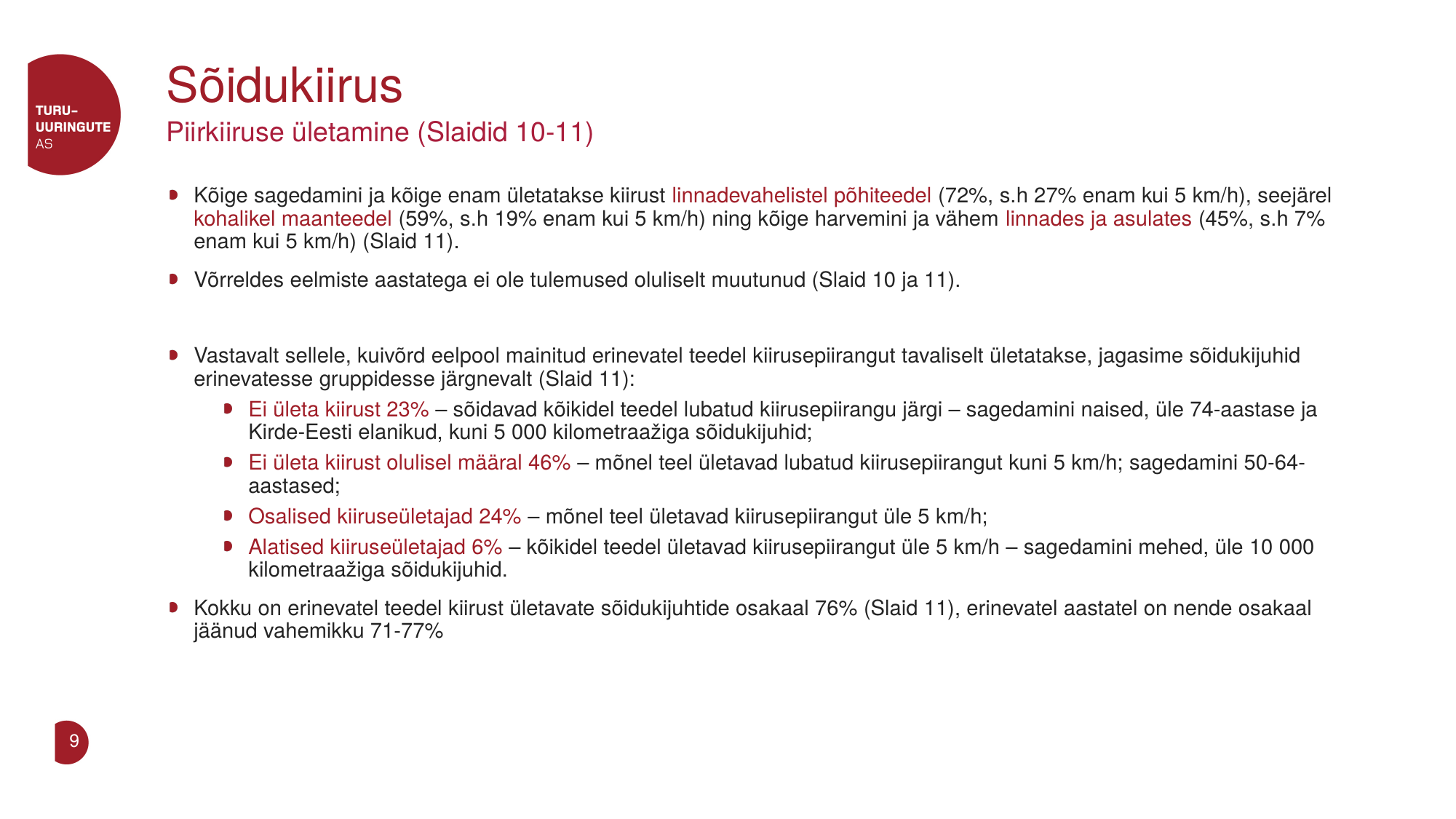

# Sõidukiirus
Piirkiiruse ületamine (Slaidid 10-11)
Kõige sagedamini ja kõige enam ületatakse kiirust linnadevahelistel põhiteedel (72%, s.h 27% enam kui 5 km/h), seejärel kohalikel maanteedel (59%, s.h 19% enam kui 5 km/h) ning kõige harvemini ja vähem linnades ja asulates (45%, s.h 7% enam kui 5 km/h) (Slaid 11).
Võrreldes eelmiste aastatega ei ole tulemused oluliselt muutunud (Slaid 10 ja 11).

Vastavalt sellele, kuivõrd eelpool mainitud erinevatel teedel kiirusepiirangut tavaliselt ületatakse, jagasime sõidukijuhid erinevatesse gruppidesse järgnevalt (Slaid 11):
Ei ületa kiirust 23% – sõidavad kõikidel teedel lubatud kiirusepiirangu järgi – sagedamini naised, üle 74-aastase ja Kirde-Eesti elanikud, kuni 5 000 kilometraažiga sõidukijuhid;
Ei ületa kiirust olulisel määral 46% – mõnel teel ületavad lubatud kiirusepiirangut kuni 5 km/h; sagedamini 50-64-aastased;
Osalised kiiruseületajad 24% – mõnel teel ületavad kiirusepiirangut üle 5 km/h;
Alatised kiiruseületajad 6% – kõikidel teedel ületavad kiirusepiirangut üle 5 km/h – sagedamini mehed, üle 10 000 kilometraažiga sõidukijuhid.
Kokku on erinevatel teedel kiirust ületavate sõidukijuhtide osakaal 76% (Slaid 11), erinevatel aastatel on nende osakaal jäänud vahemikku 71-77%